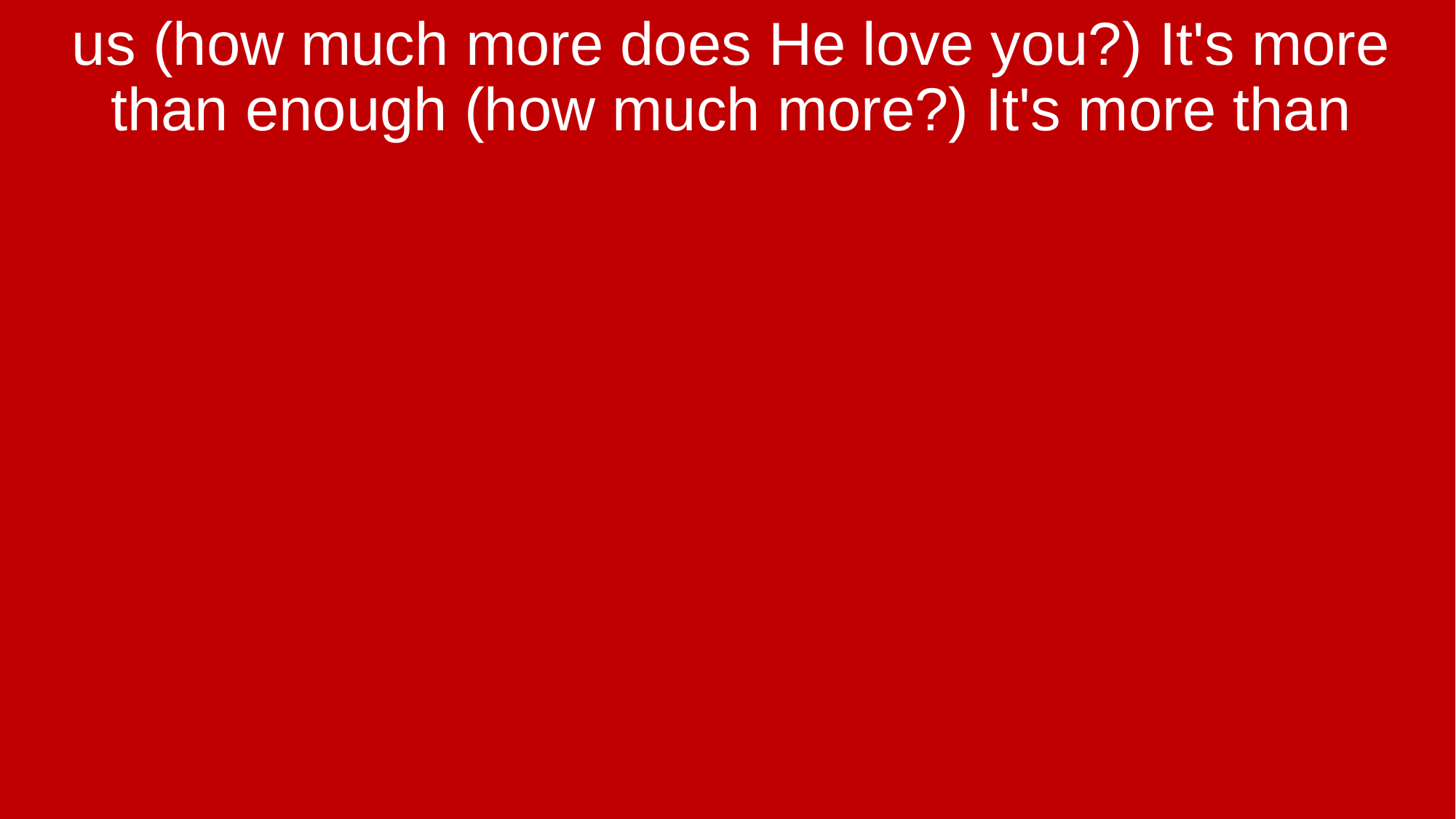

us (how much more does He love you?) It's more than enough (how much more?) It's more than